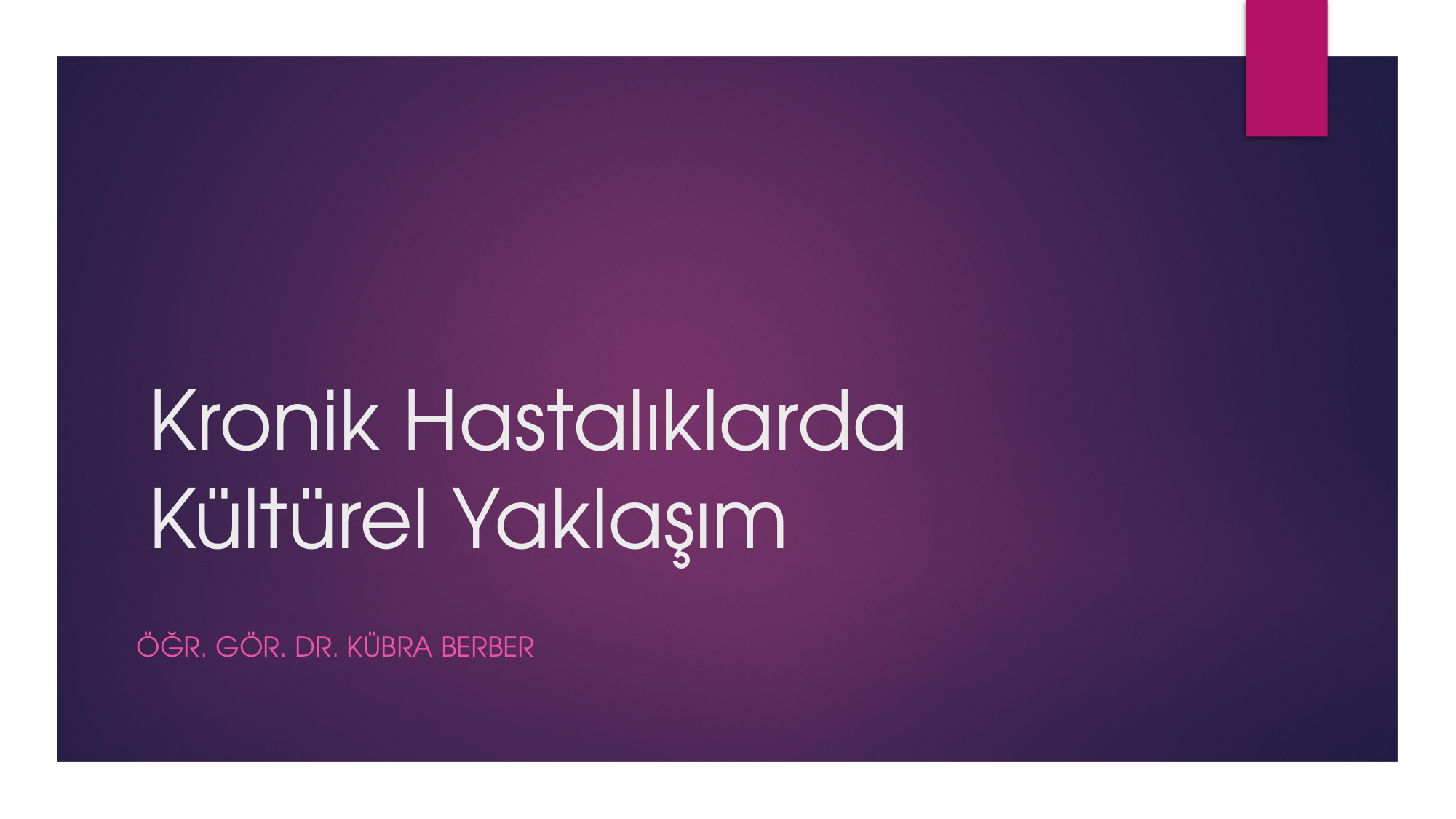

# Kronik Hastalıklarda Kültürel Yaklaşım
Öğr. Gör. Dr. Kübra BERBER